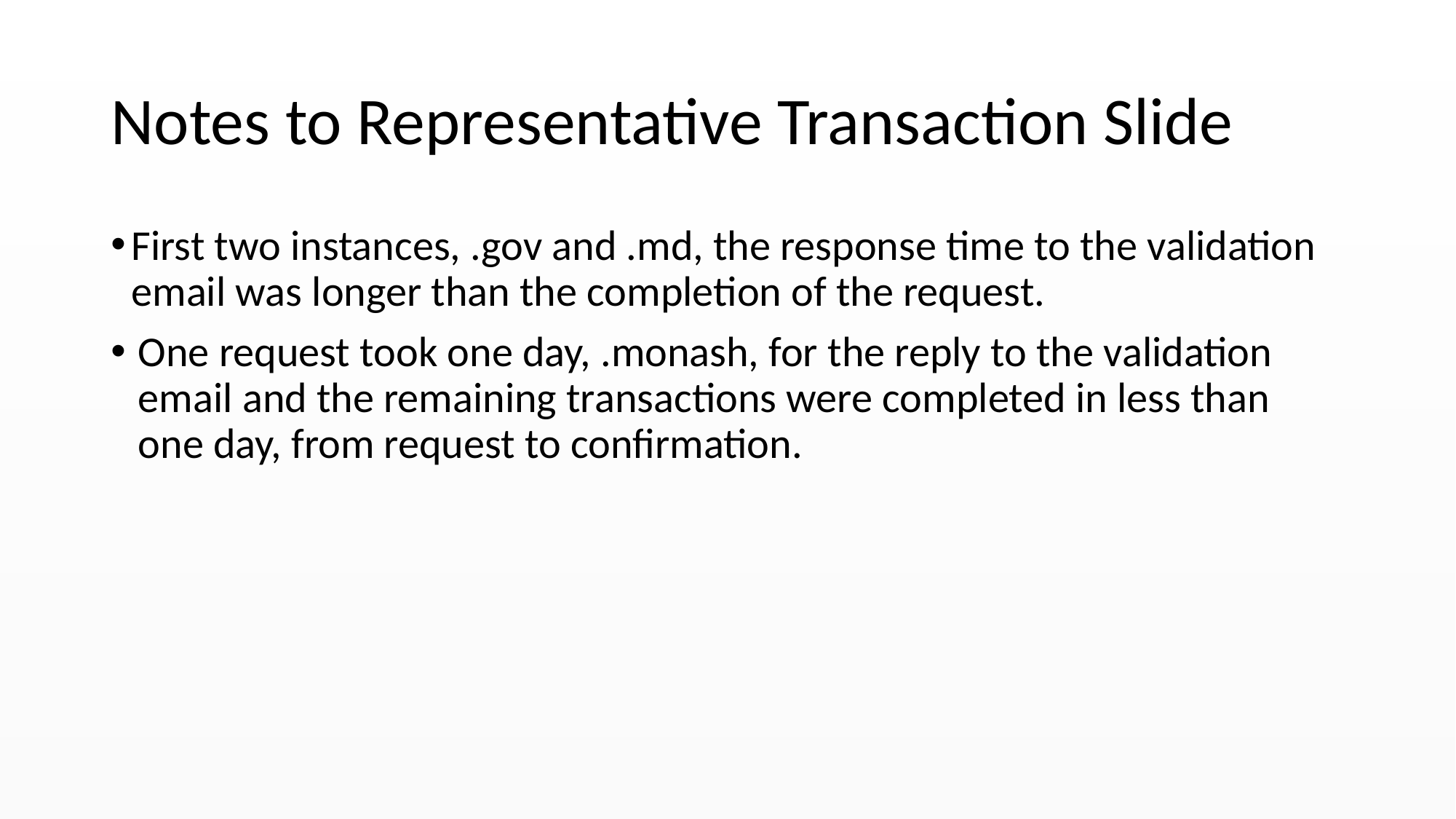

# Notes to Representative Transaction Slide
First two instances, .gov and .md, the response time to the validation email was longer than the completion of the request.
One request took one day, .monash, for the reply to the validation email and the remaining transactions were completed in less than one day, from request to confirmation.